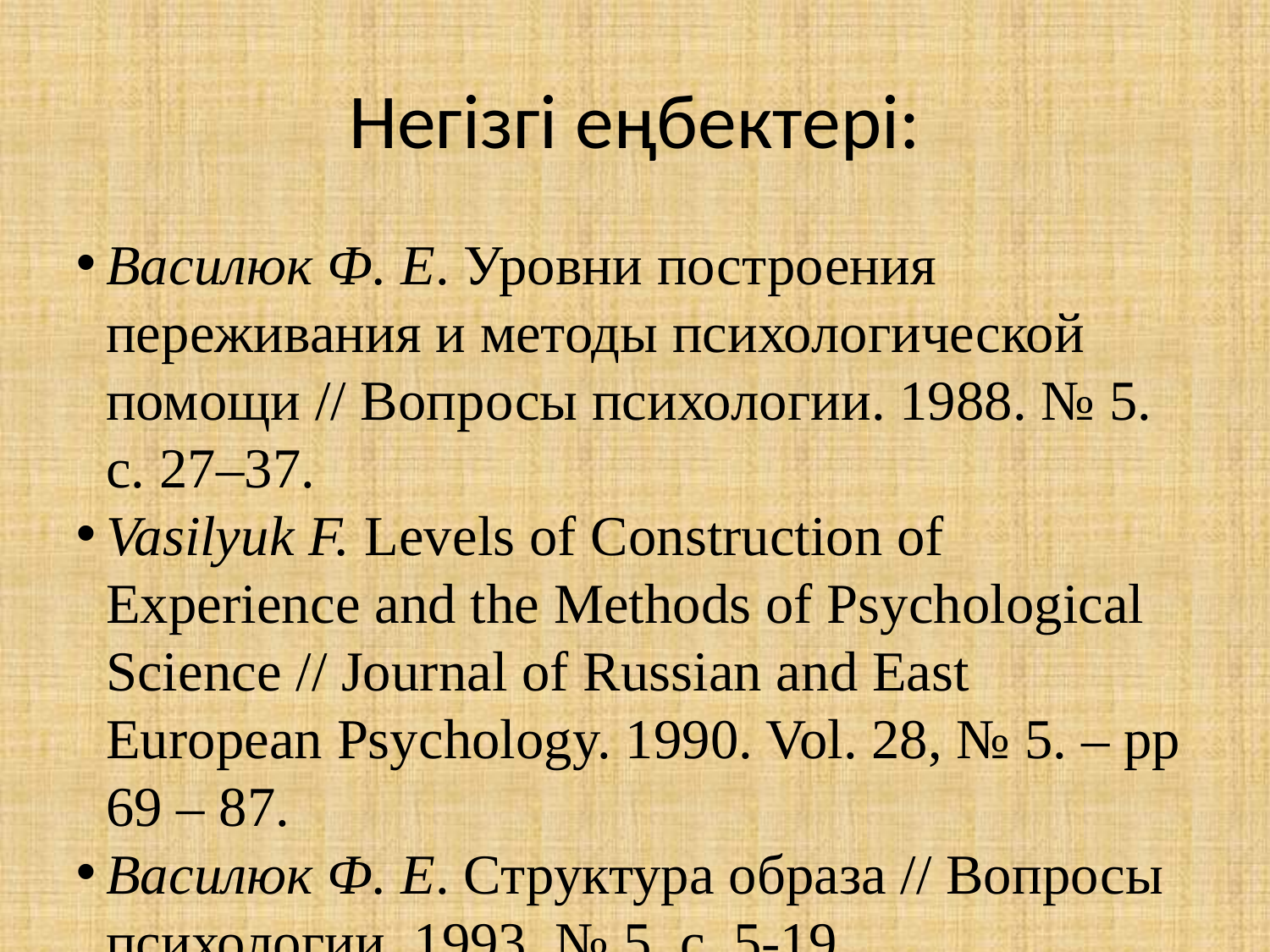

Негізгі еңбектері:
Василюк Ф. Е. Уровни построения переживания и методы психологической помощи // Вопросы психологии. 1988. № 5. с. 27–37.
Vasilyuk F. Levels of Construction of Experience and the Methods of Psychological Science // Journal of Russian and East European Psychology. 1990. Vol. 28, № 5. – pp 69 – 87.
Василюк Ф. Е. Структура образа // Вопросы психологии. 1993. № 5. с. 5-19.
Василюк Ф. Е. Методологический смысл психологического схизиса // Вопросы психологии. 1995. № 6. с. 25–40.
Василюк Ф. Е. Психотехнический анализ психотерапевтического процесса // Вопросы психологии. 1998. № 6, с. 40–43.
Vasilyuk F. Toward the synergetic psychotherapy: a history of hopes.— MADNESS, SCIENCE AND SOCIETI FLORENCE, RENAISSANCE 2000 The 4TH International Conference on Philosophy and Psychiatry, 26–29 августа, 2000 г. Организаторы: The Italian Society for Psychopathology and the Philosophy Group of The Royal College of Psychiatrists, Under the auspices of Comune di Firenze Universita degli Studi di Firenze.